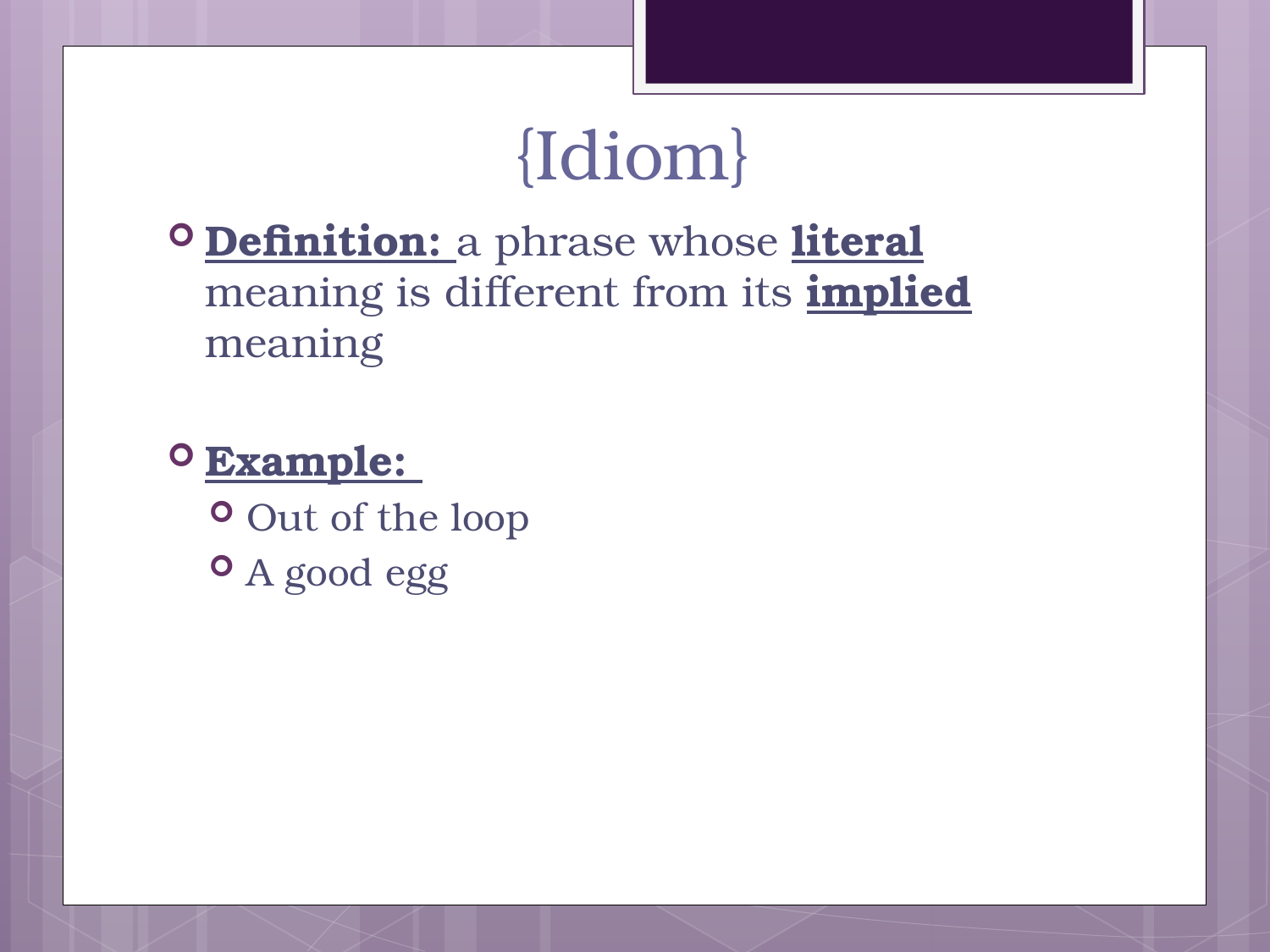

# {Idiom}
Definition: a phrase whose literal meaning is different from its implied meaning

Example:
Out of the loop
A good egg